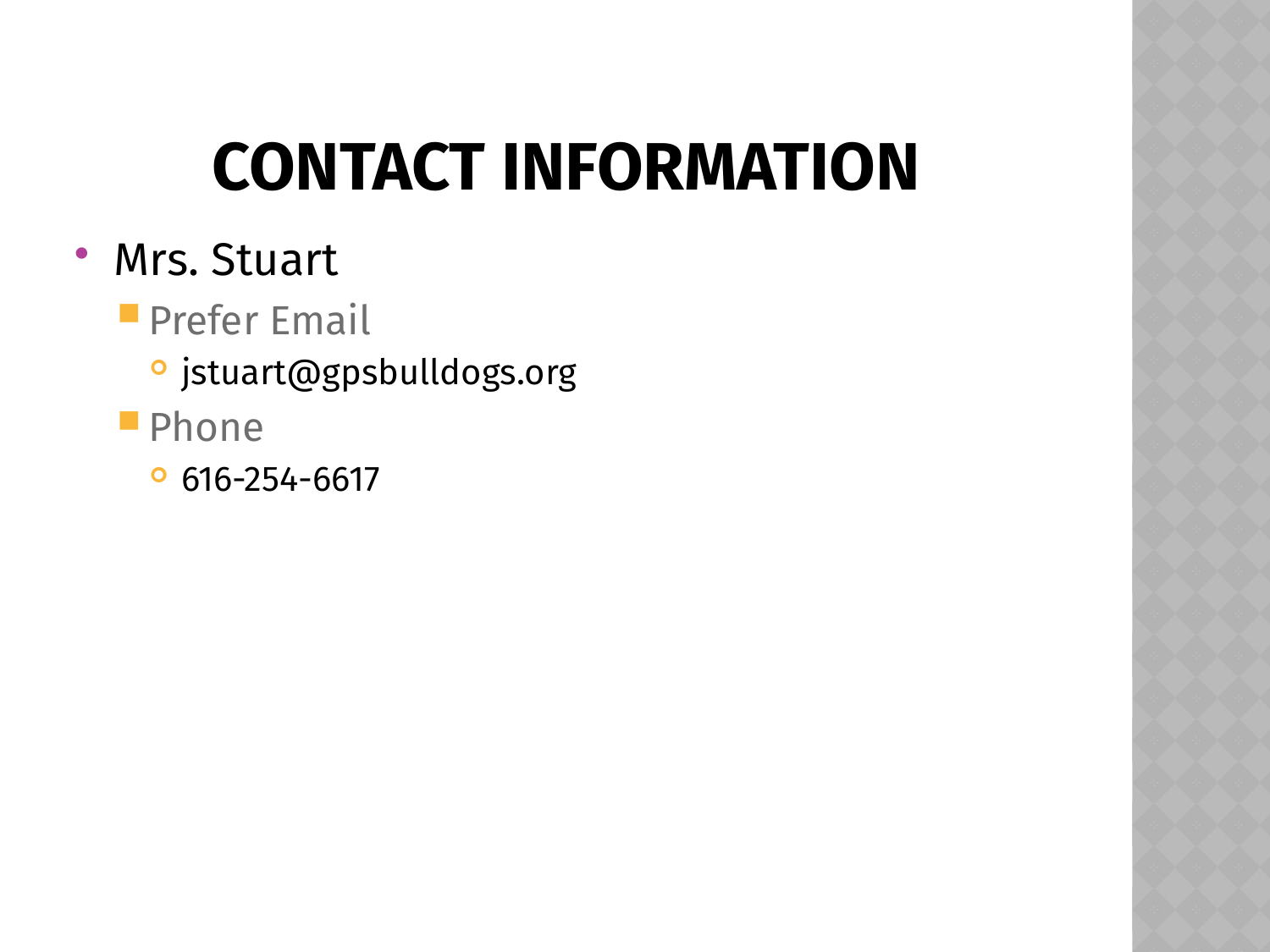

# Contact Information
Mrs. Stuart
Prefer Email
jstuart@gpsbulldogs.org
Phone
616-254-6617